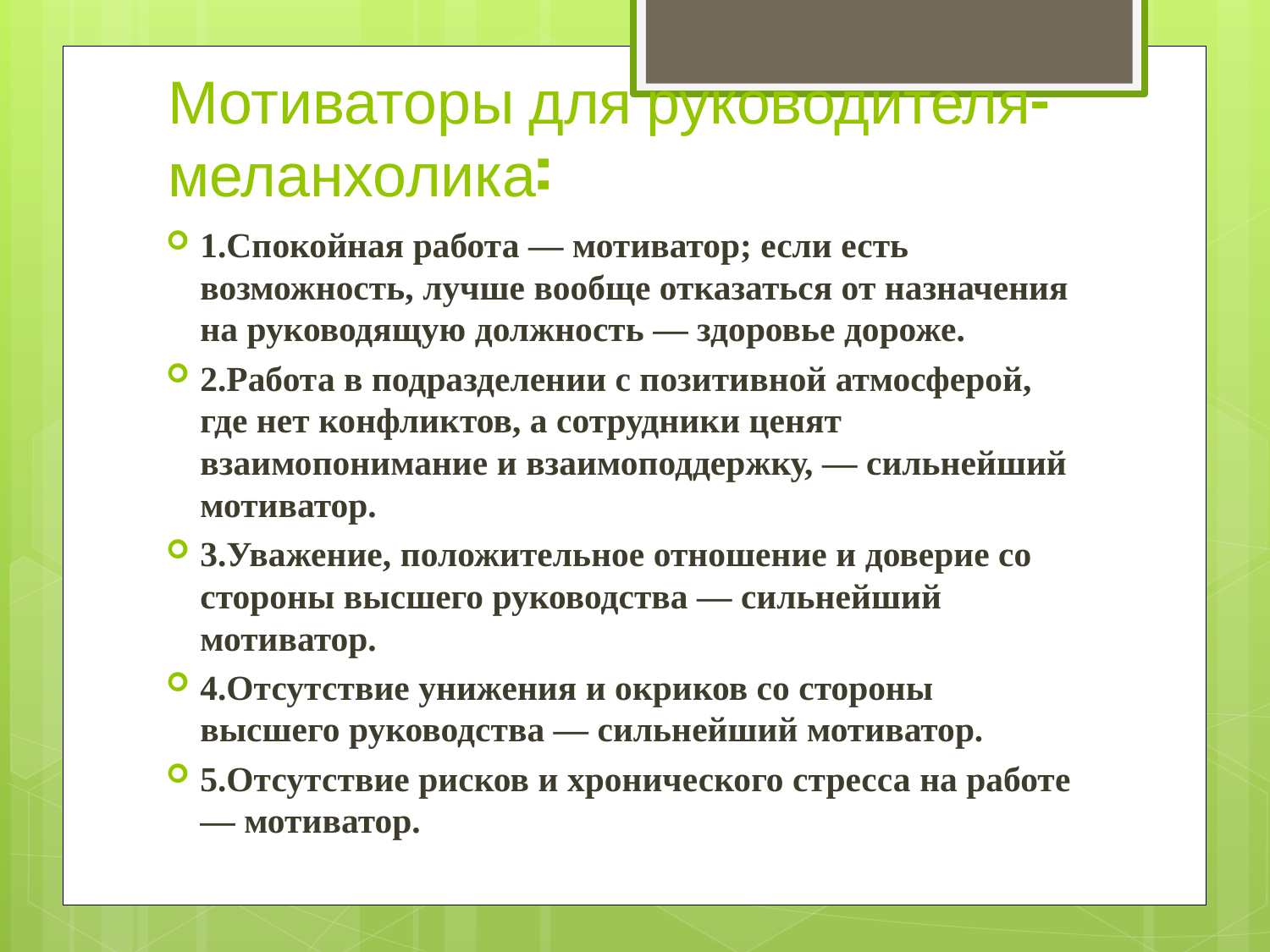

# Мотиваторы для руководителя-меланхолика:
1.Спокойная работа — мотиватор; если есть возможность, лучше вообще отказаться от назначения на руководящую должность — здоровье дороже.
2.Работа в подразделении с позитивной атмосферой, где нет конфликтов, а сотрудники ценят взаимопонимание и взаимоподдержку, — сильнейший мотиватор.
3.Уважение, положительное отношение и доверие со стороны высшего руководства — сильнейший мотиватор.
4.Отсутствие унижения и окриков со стороны высшего руководства — сильнейший мотиватор.
5.Отсутствие рисков и хронического стресса на работе — мотиватор.